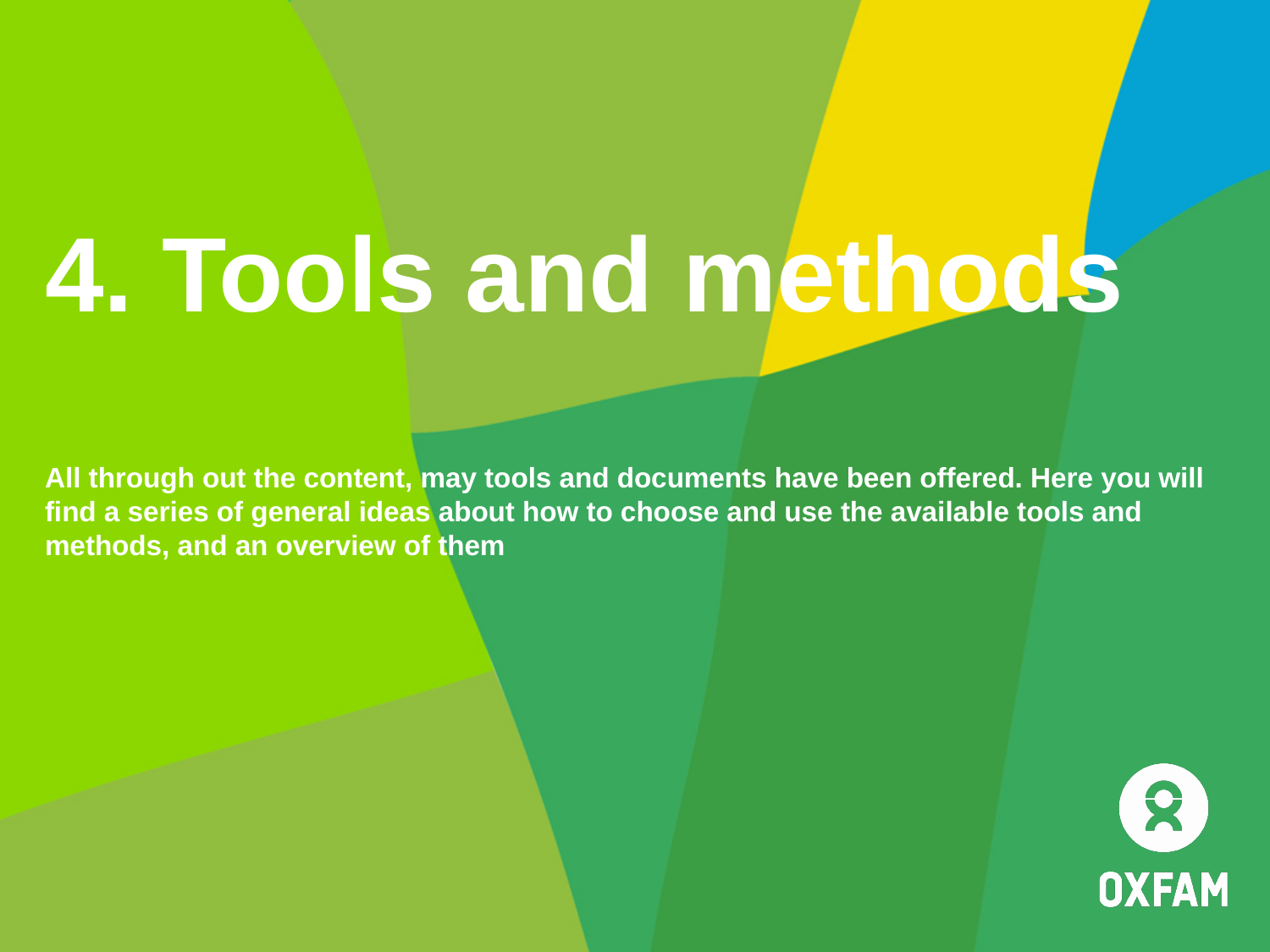

# 4. Tools and methods All through out the content, may tools and documents have been offered. Here you will find a series of general ideas about how to choose and use the available tools and methods, and an overview of them